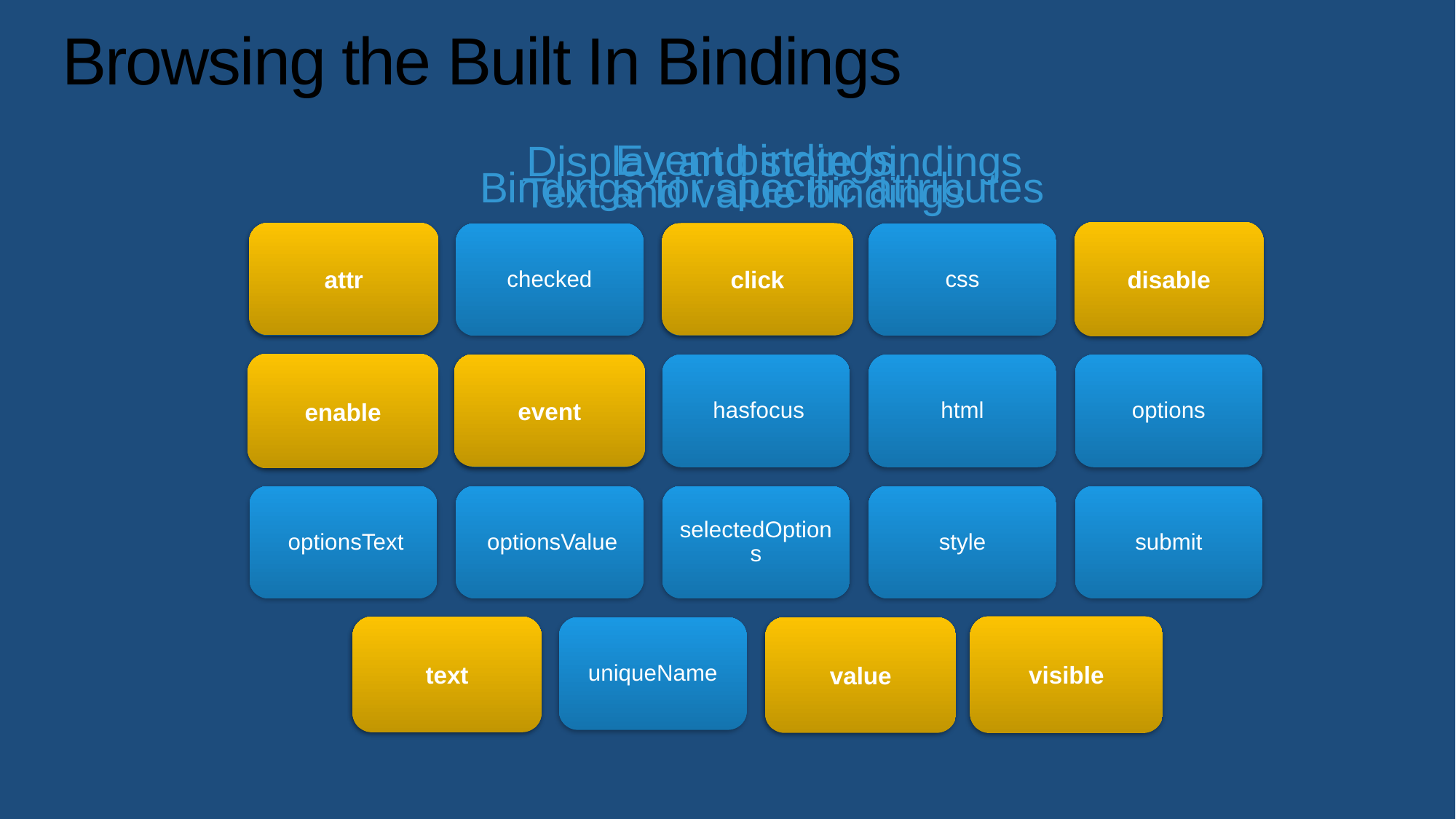

# Browsing the Built In Bindings
Event bindings
Display and state bindings
Bindings for specific attributes
Text and value bindings
attr
checked
click
css
disable
enable
event
hasfocus
html
options
optionsText
optionsValue
selectedOptions
style
submit
text
uniqueName
value
visible
disable
attr
click
enable
event
visible
text
value